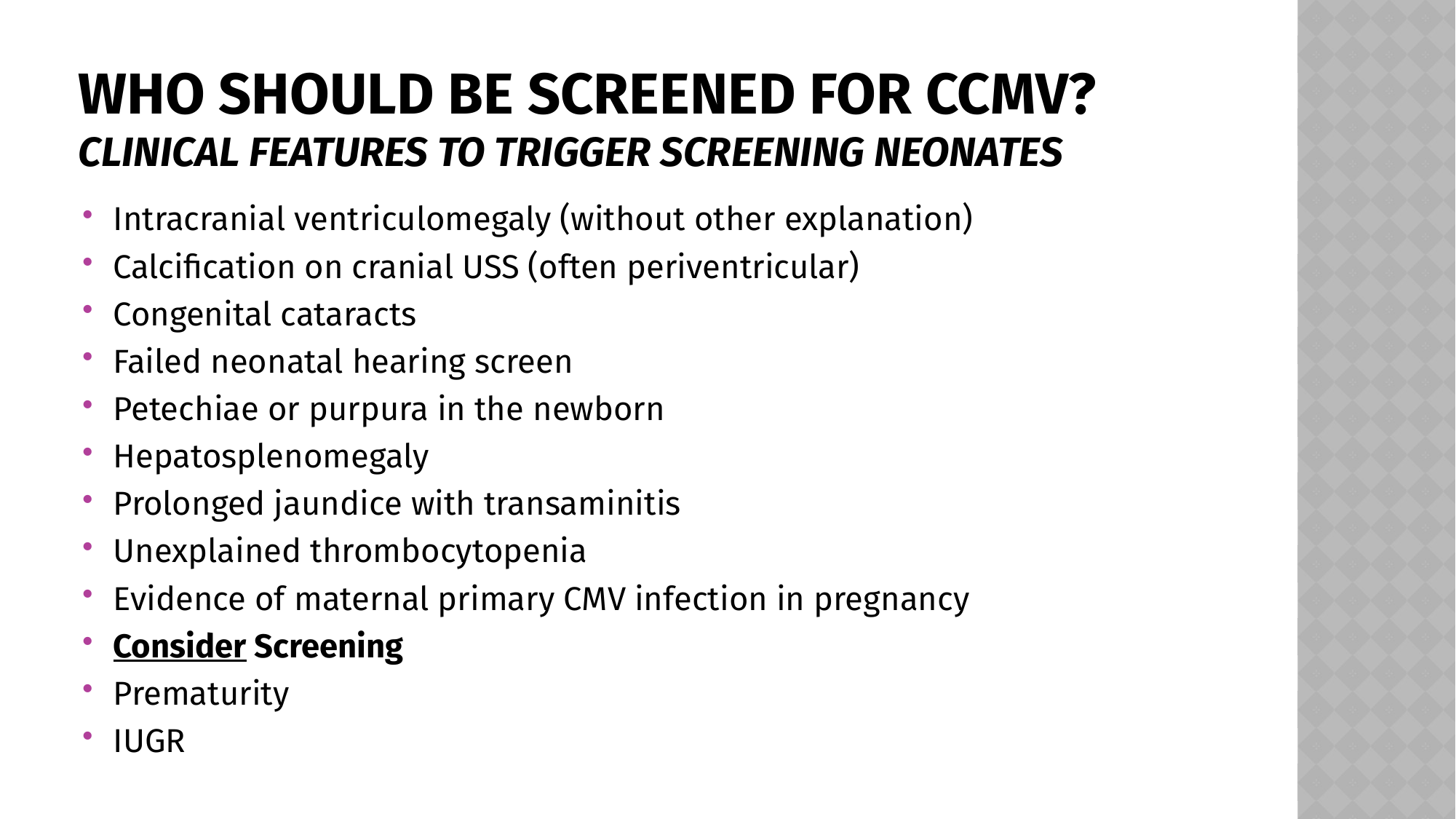

# Who should be screened for cCMV? Clinical features to trigger screening Neonates
Intracranial ventriculomegaly (without other explanation)
Calcification on cranial USS (often periventricular)
Congenital cataracts
Failed neonatal hearing screen
Petechiae or purpura in the newborn
Hepatosplenomegaly
Prolonged jaundice with transaminitis
Unexplained thrombocytopenia
Evidence of maternal primary CMV infection in pregnancy
Consider Screening
Prematurity
IUGR